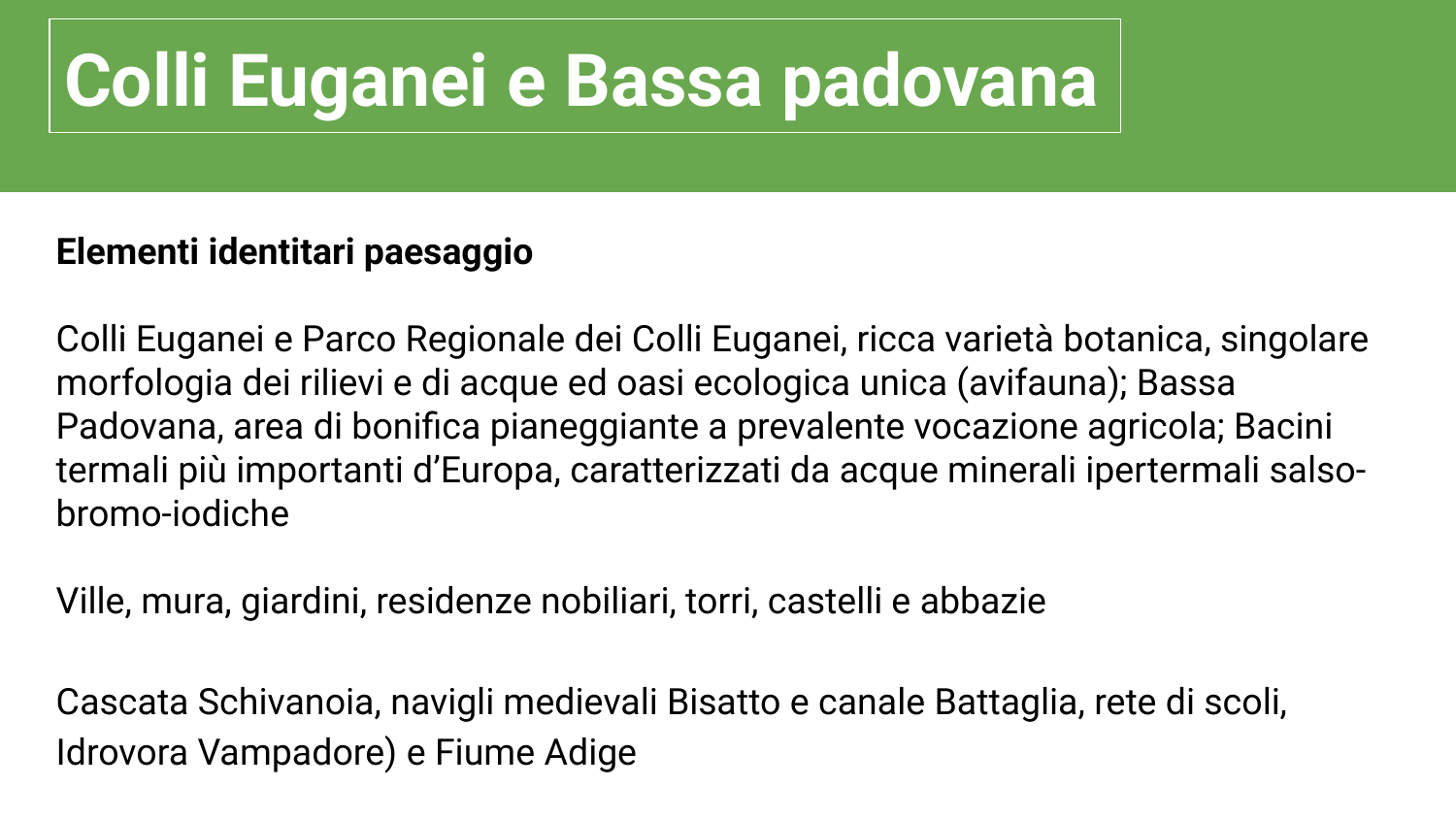

Colli Euganei e Bassa padovana
Elementi identitari paesaggio

Colli Euganei e Parco Regionale dei Colli Euganei, ricca varietà botanica, singolare morfologia dei rilievi e di acque ed oasi ecologica unica (avifauna); Bassa Padovana, area di bonifica pianeggiante a prevalente vocazione agricola; Bacini termali più importanti d’Europa, caratterizzati da acque minerali ipertermali salso-bromo-iodiche

Ville, mura, giardini, residenze nobiliari, torri, castelli e abbazie

Cascata Schivanoia, navigli medievali Bisatto e canale Battaglia, rete di scoli, Idrovora Vampadore) e Fiume Adige